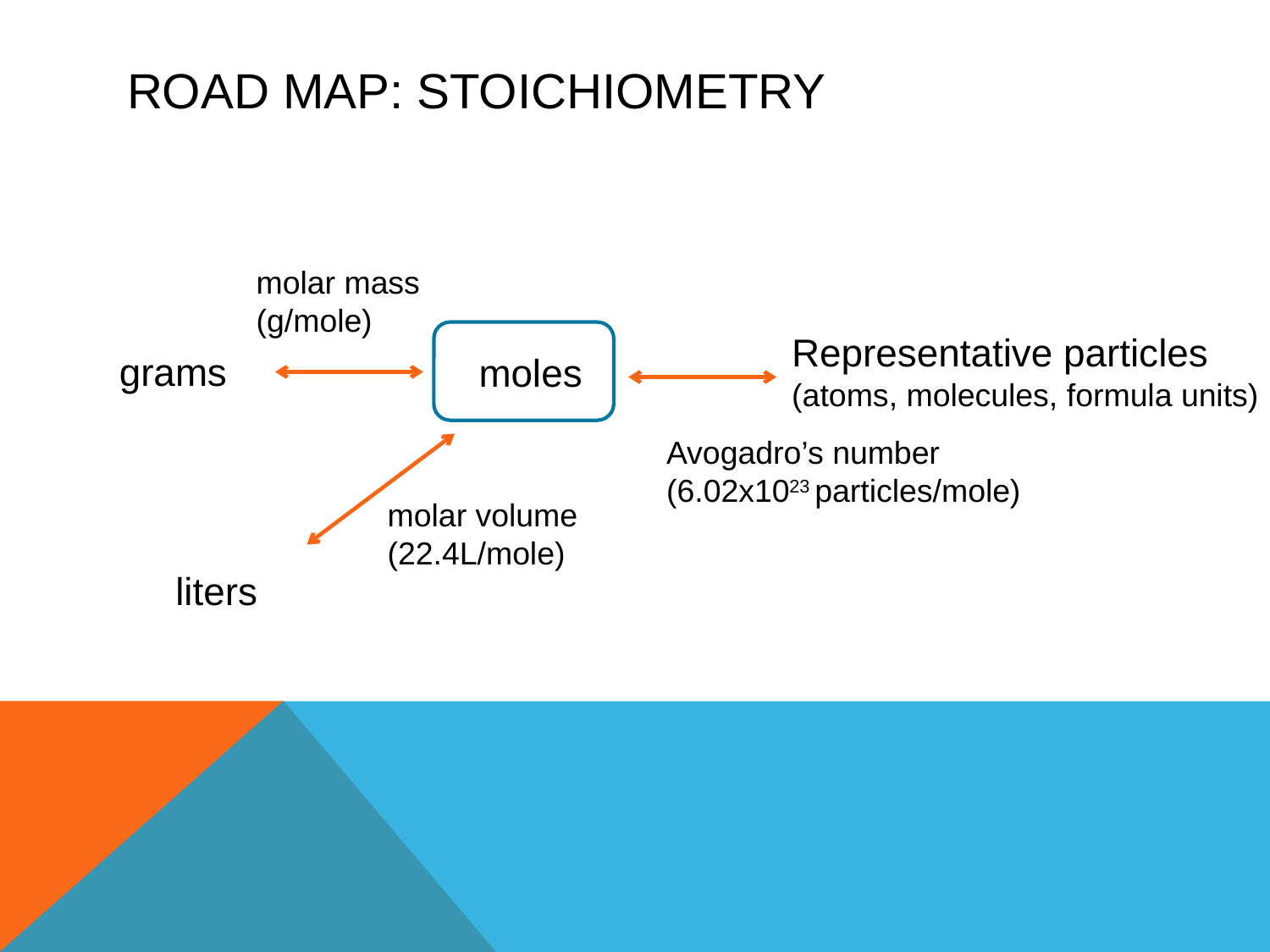

# Road Map: Stoichiometry
molar mass
(g/mole)

Representative particles
(atoms, molecules, formula units)
grams
moles
Avogadro’s number
(6.02x1023 particles/mole)
molar volume
(22.4L/mole)
liters